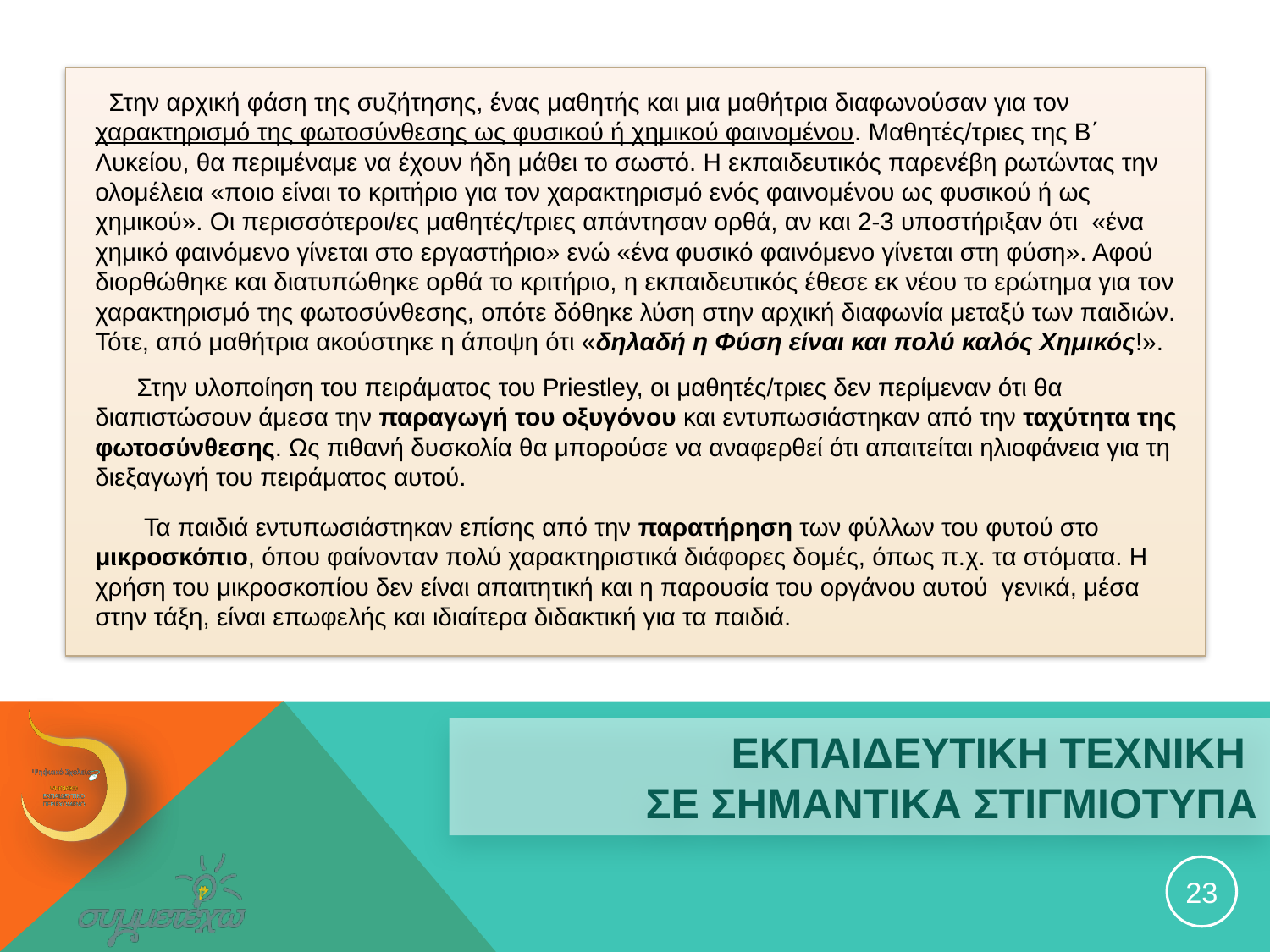

Στην αρχική φάση της συζήτησης, ένας μαθητής και μια μαθήτρια διαφωνούσαν για τον χαρακτηρισμό της φωτοσύνθεσης ως φυσικού ή χημικού φαινομένου. Μαθητές/τριες της Β΄ Λυκείου, θα περιμέναμε να έχουν ήδη μάθει το σωστό. Η εκπαιδευτικός παρενέβη ρωτώντας την ολομέλεια «ποιο είναι το κριτήριο για τον χαρακτηρισμό ενός φαινομένου ως φυσικού ή ως χημικού». Οι περισσότεροι/ες μαθητές/τριες απάντησαν ορθά, αν και 2-3 υποστήριξαν ότι  «ένα χημικό φαινόμενο γίνεται στο εργαστήριο» ενώ «ένα φυσικό φαινόμενο γίνεται στη φύση». Αφού διορθώθηκε και διατυπώθηκε ορθά το κριτήριο, η εκπαιδευτικός έθεσε εκ νέου το ερώτημα για τον χαρακτηρισμό της φωτοσύνθεσης, οπότε δόθηκε λύση στην αρχική διαφωνία μεταξύ των παιδιών. Τότε, από μαθήτρια ακούστηκε η άποψη ότι «δηλαδή η Φύση είναι και πολύ καλός Χημικός!».

      Στην υλοποίηση του πειράματος του Priestley, οι μαθητές/τριες δεν περίμεναν ότι θα διαπιστώσουν άμεσα την παραγωγή του οξυγόνου και εντυπωσιάστηκαν από την ταχύτητα της φωτοσύνθεσης. Ως πιθανή δυσκολία θα μπορούσε να αναφερθεί ότι απαιτείται ηλιοφάνεια για τη διεξαγωγή του πειράματος αυτού.

       Τα παιδιά εντυπωσιάστηκαν επίσης από την παρατήρηση των φύλλων του φυτού στο μικροσκόπιο, όπου φαίνονταν πολύ χαρακτηριστικά διάφορες δομές, όπως π.χ. τα στόματα. Η χρήση του μικροσκοπίου δεν είναι απαιτητική και η παρουσία του οργάνου αυτού  γενικά, μέσα στην τάξη, είναι επωφελής και ιδιαίτερα διδακτική για τα παιδιά.
# ΕΚΠΑΙΔΕΥΤΙΚΗ ΤΕΧΝΙΚΗ ΣΕ ΣΗΜΑΝΤΙΚΑ ΣΤΙΓΜΙΟΤΥΠΑ
23